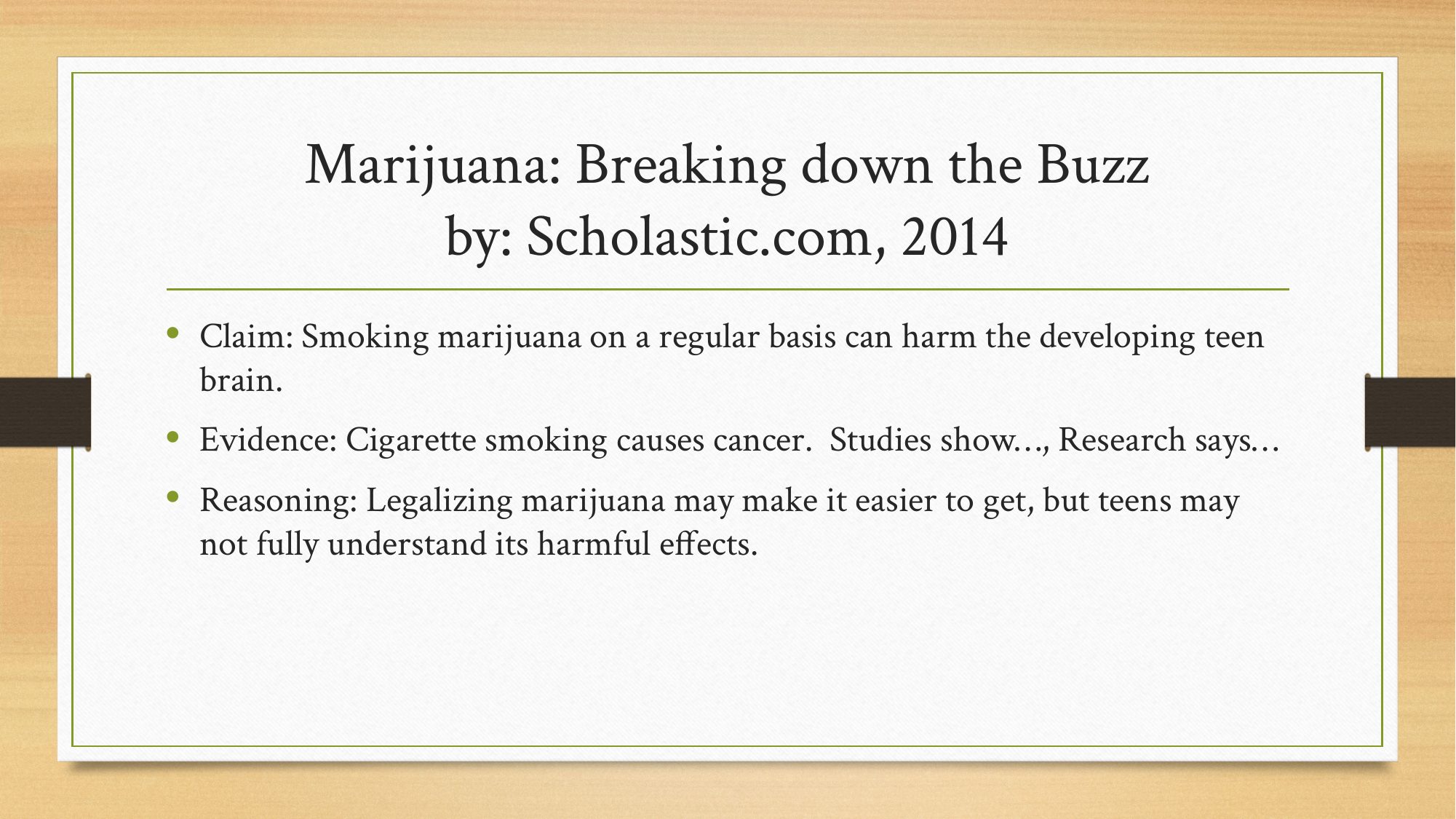

# Marijuana: Breaking down the Buzz by: Scholastic.com, 2014
Claim: Smoking marijuana on a regular basis can harm the developing teen brain.
Evidence: Cigarette smoking causes cancer.  Studies show…, Research says…
Reasoning: Legalizing marijuana may make it easier to get, but teens may not fully understand its harmful effects.